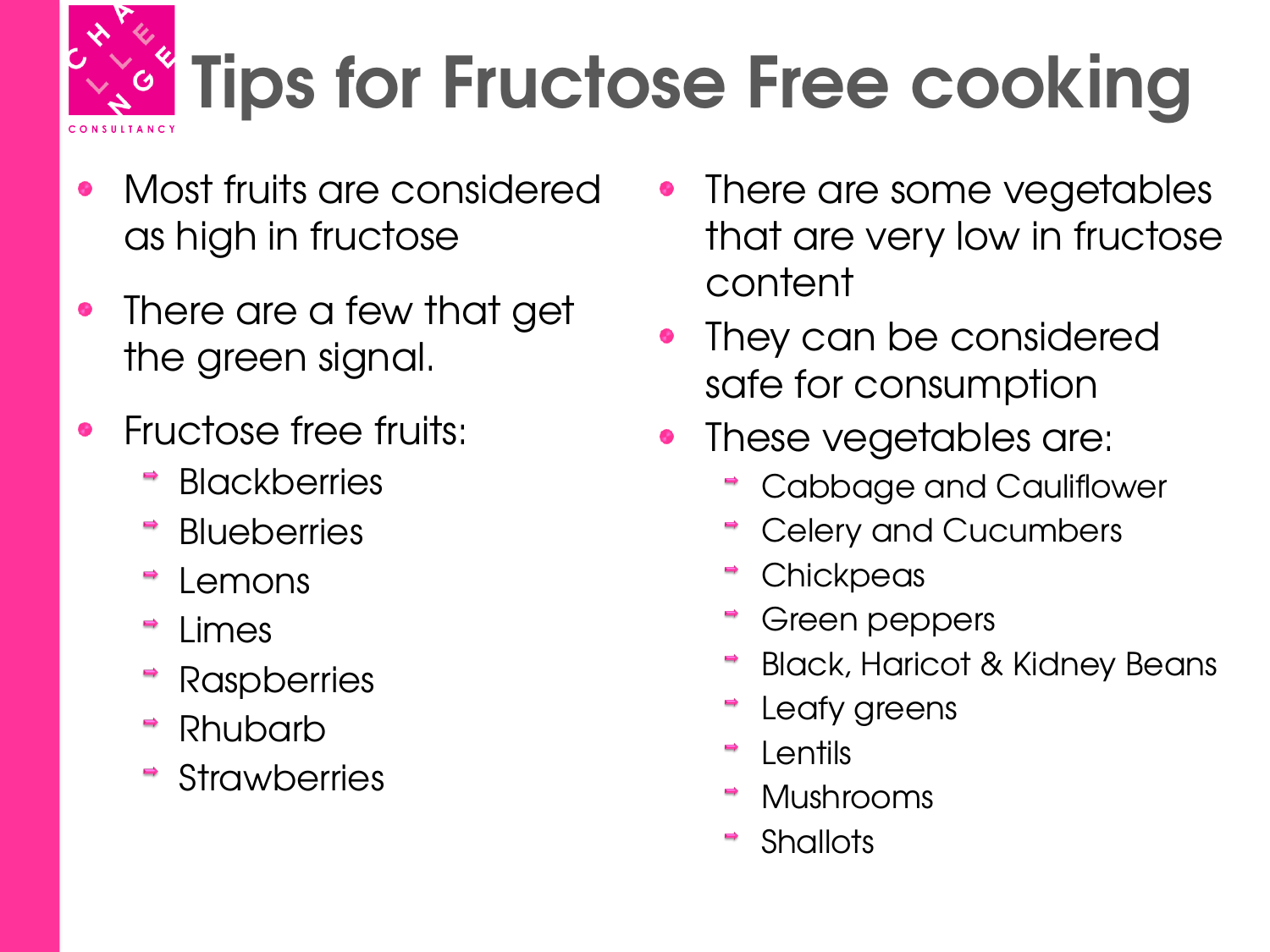

# Tips for Fructose Free cooking
Most fruits are considered as high in fructose

There are a few that get the green signal.

Fructose free fruits:
Blackberries
Blueberries
Lemons
Limes
Raspberries
Rhubarb
Strawberries
There are some vegetables that are very low in fructose content
They can be considered safe for consumption
These vegetables are:
Cabbage and Cauliflower
Celery and Cucumbers
Chickpeas
Green peppers
Black, Haricot & Kidney Beans
Leafy greens
Lentils
Mushrooms
Shallots